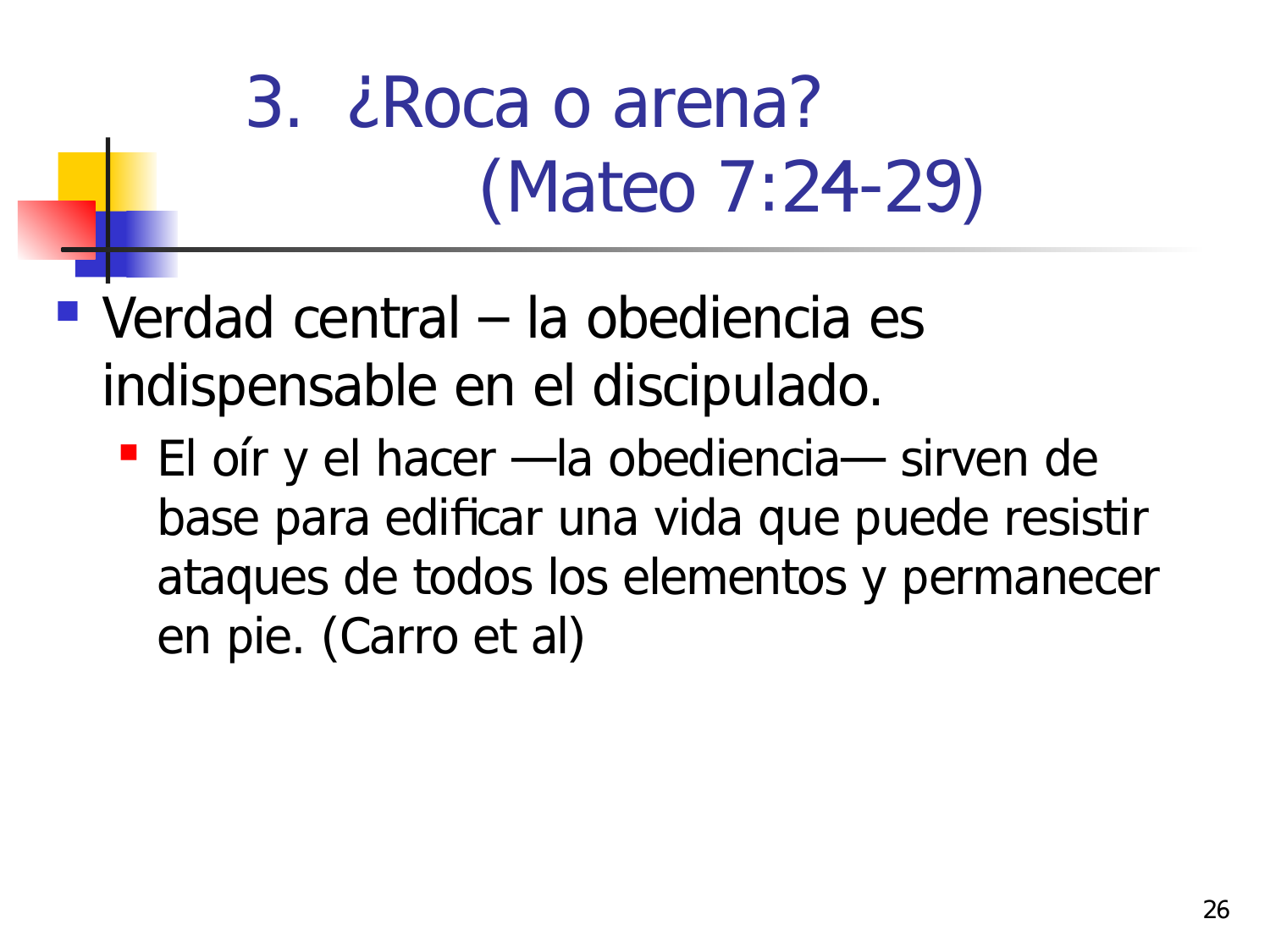

# ¿Roca o arena?                     (Mateo 7:24-29)
Verdad central – la obediencia es indispensable en el discipulado.
El oír y el hacer —la obediencia— sirven de base para edificar una vida que puede resistir ataques de todos los elementos y permanecer en pie. (Carro et al)
26